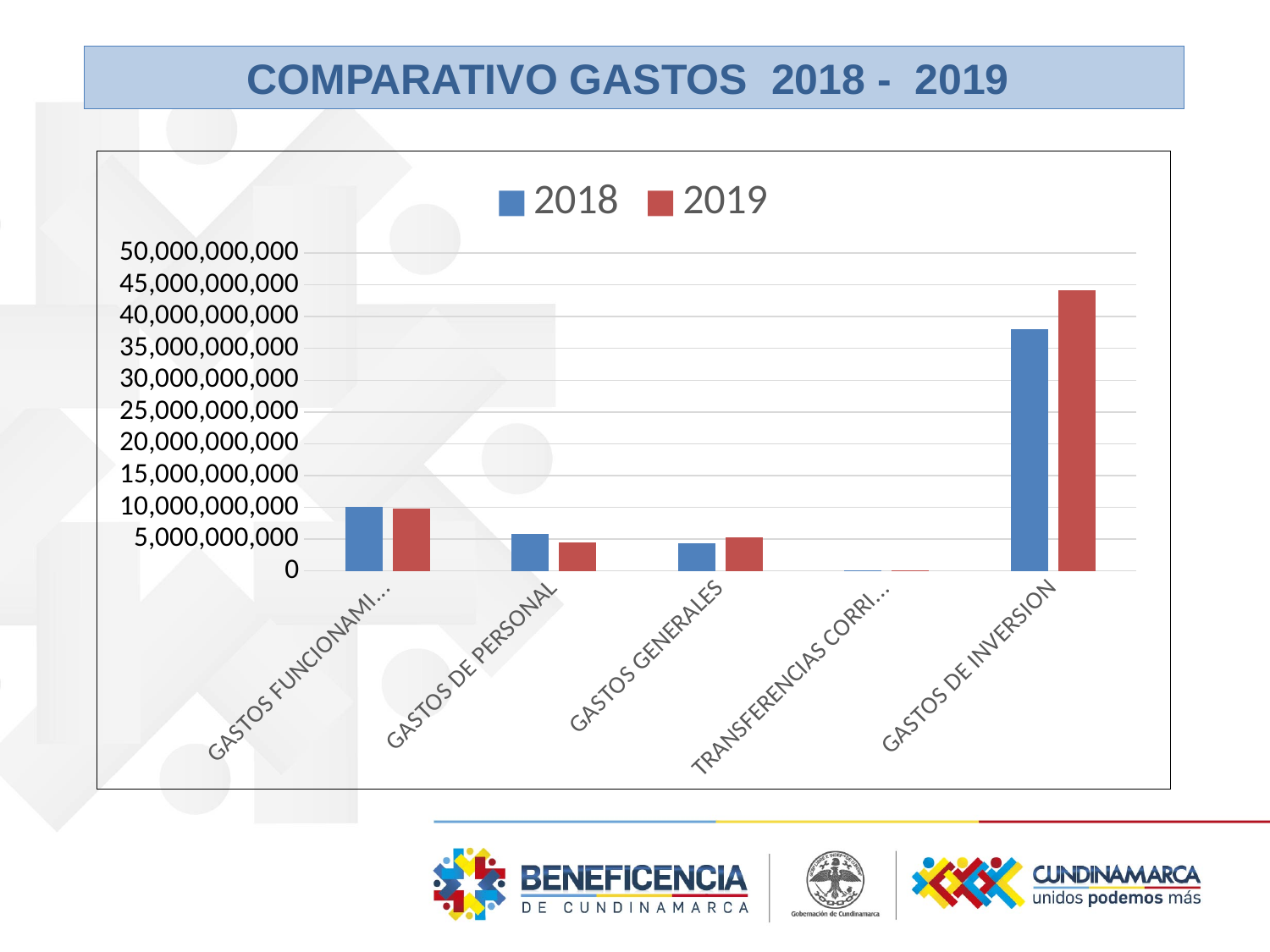

COMPARATIVO GASTOS  2018 -  2019

### Chart

| Category | 2018 | 2019 |
|---|---|---|
| GASTOS FUNCIONAMIENTO | 10091680660.0 | 9781917990.0 |
| GASTOS DE PERSONAL | 5769401959.0 | 4435982869.0 |
| GASTOS GENERALES | 4275528479.0 | 5287883728.0 |
| TRANSFERENCIAS CORRIENTES | 46750222.0 | 58051393.0 |
| GASTOS DE INVERSION | 38041719293.0 | 44112134034.0 |